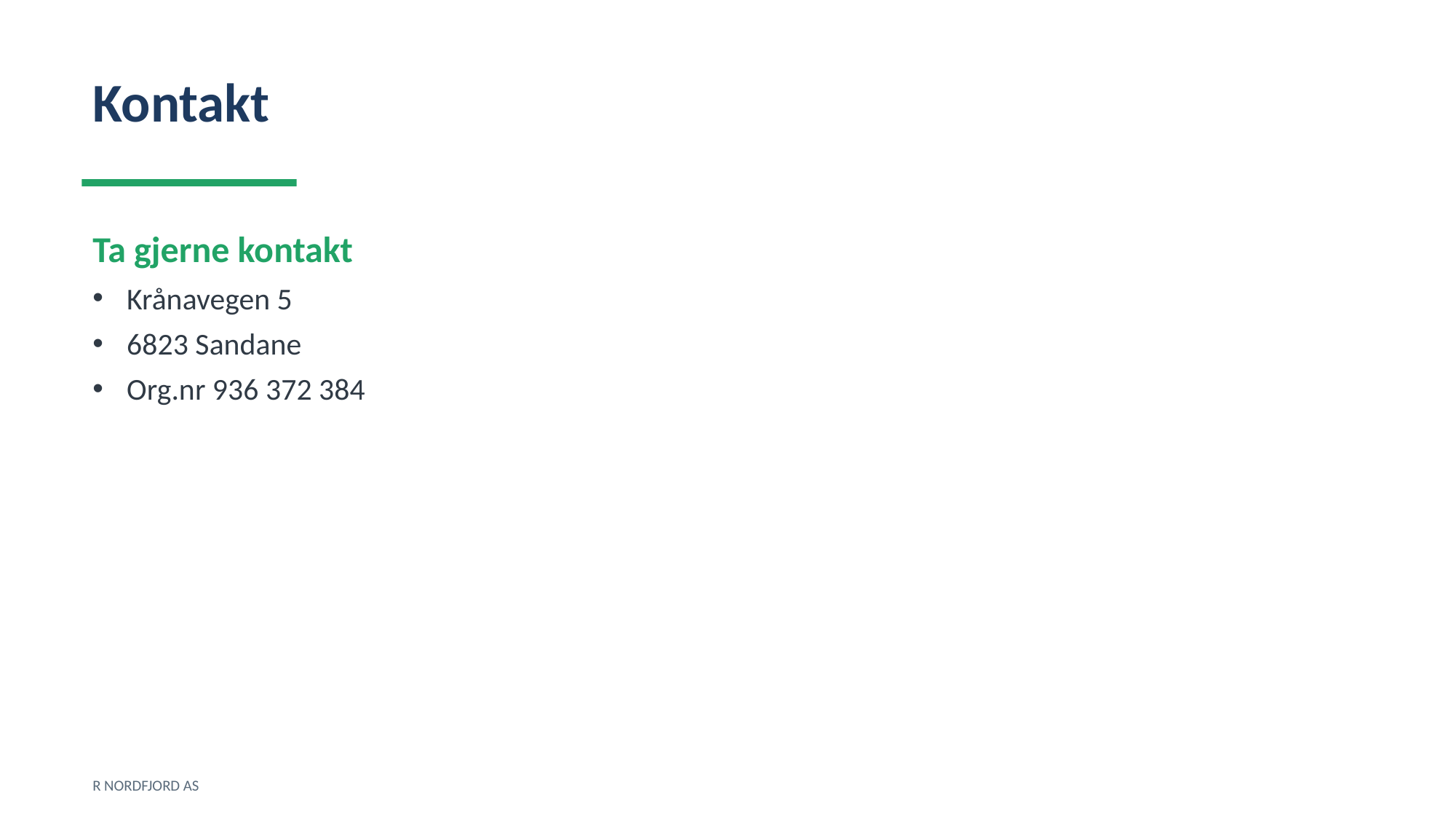

Kontakt

Ta gjerne kontakt
Krånavegen 5
6823 Sandane
Org.nr 936 372 384
R NORDFJORD AS